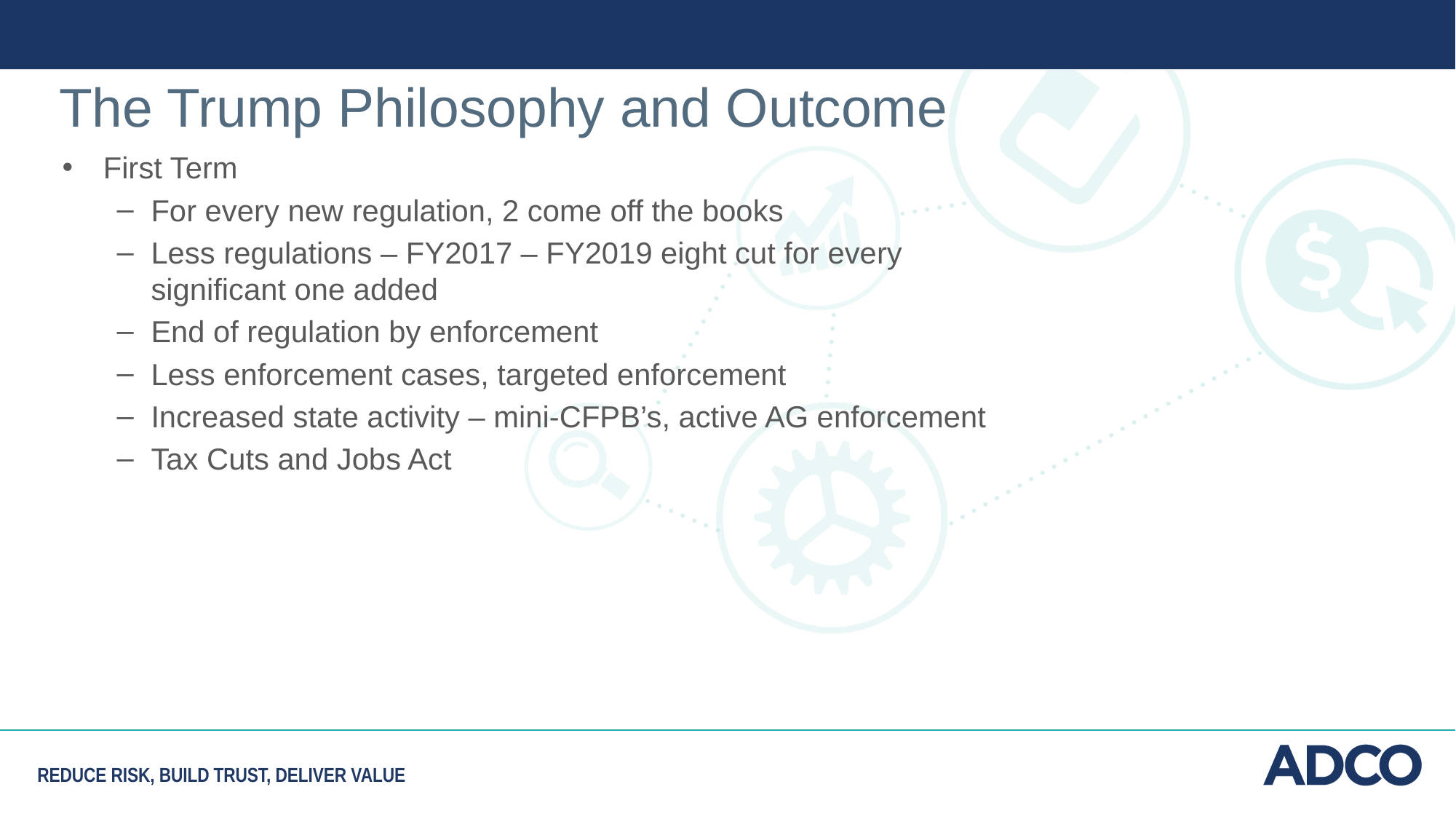

The Trump Philosophy and Outcome
First Term
For every new regulation, 2 come off the books
Less regulations – FY2017 – FY2019 eight cut for every significant one added
End of regulation by enforcement
Less enforcement cases, targeted enforcement
Increased state activity – mini-CFPB’s, active AG enforcement
Tax Cuts and Jobs Act

REDUCE RISK, BUILD TRUST, DELIVER VALUE